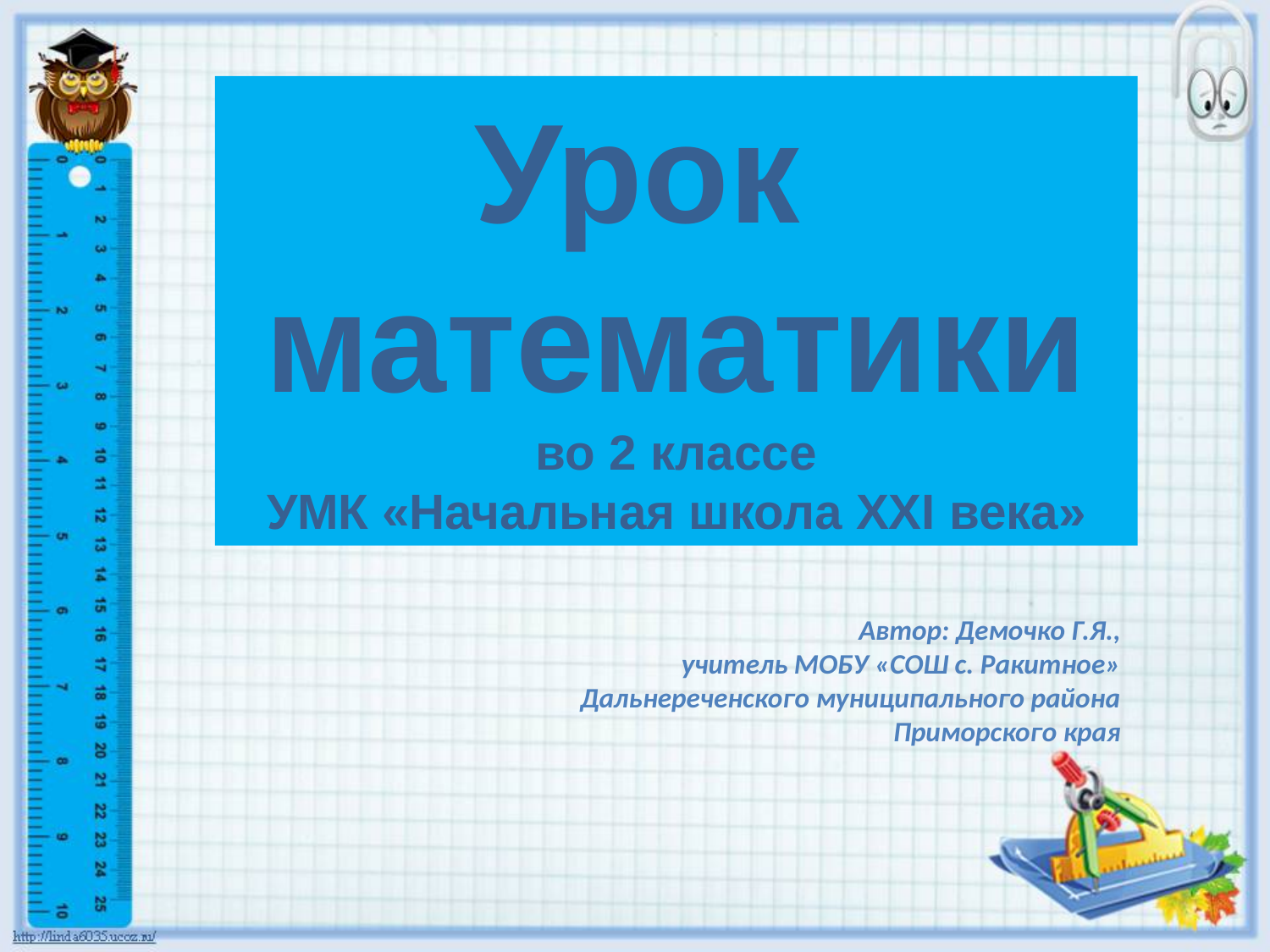

Урок
математики
во 2 классе
УМК «Начальная школа XXI века»
Автор: Демочко Г.Я.,
учитель МОБУ «СОШ с. Ракитное»
 Дальнереченского муниципального района
 Приморского края